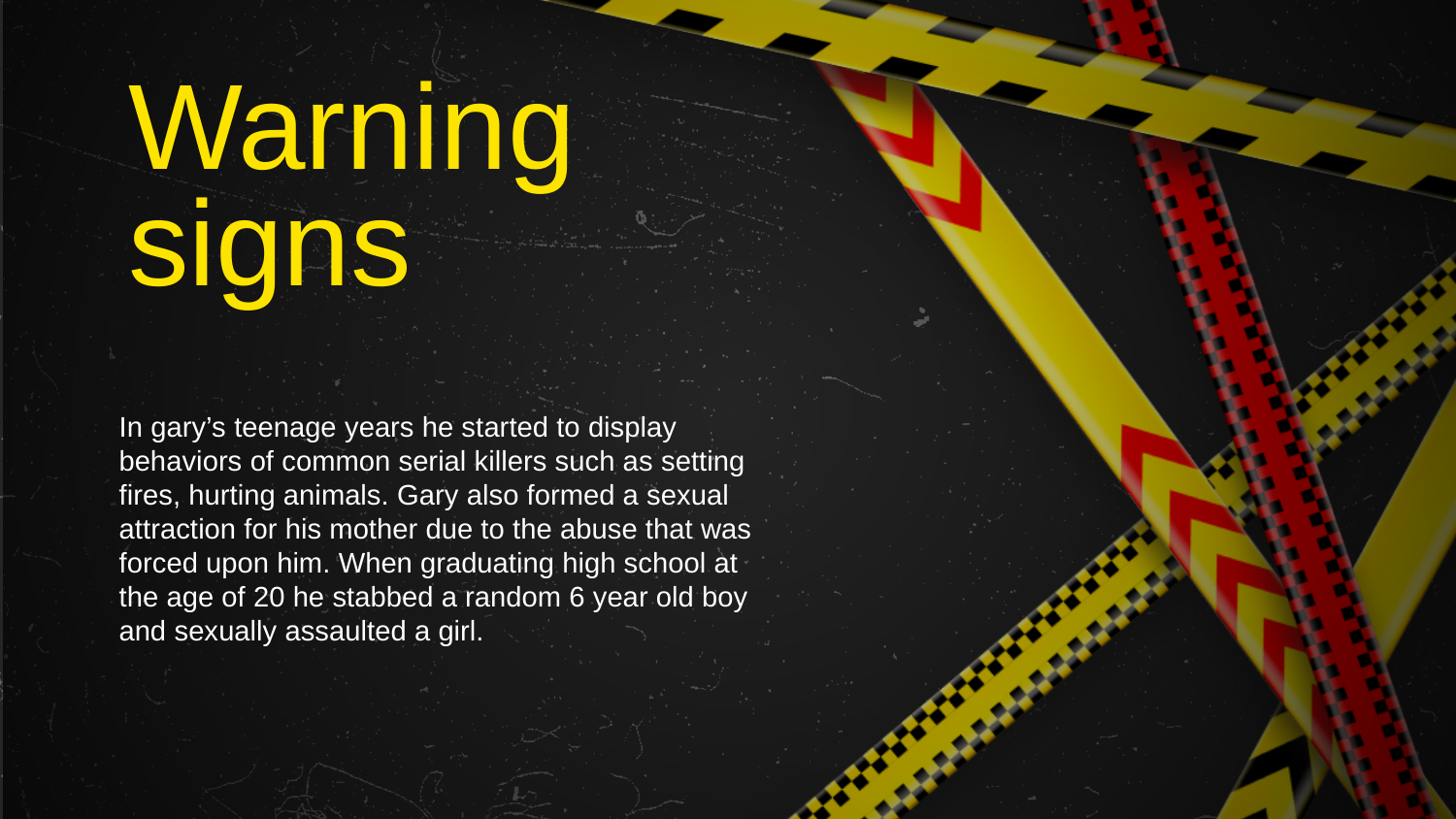

Warning signs
In gary’s teenage years he started to display behaviors of common serial killers such as setting fires, hurting animals. Gary also formed a sexual attraction for his mother due to the abuse that was forced upon him. When graduating high school at the age of 20 he stabbed a random 6 year old boy and sexually assaulted a girl.